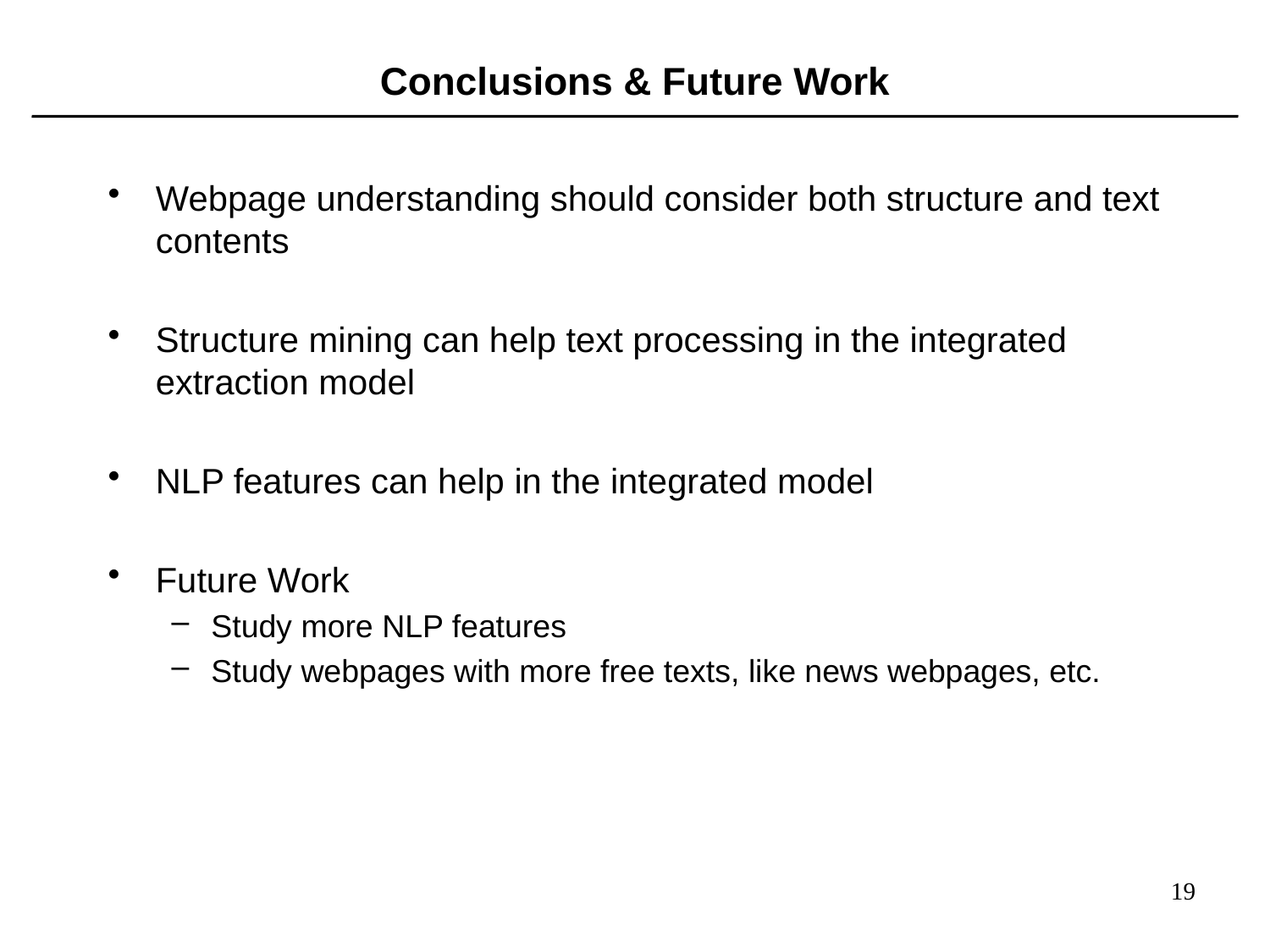

# Conclusions & Future Work
Webpage understanding should consider both structure and text contents

Structure mining can help text processing in the integrated extraction model

NLP features can help in the integrated model

Future Work
Study more NLP features
Study webpages with more free texts, like news webpages, etc.
19